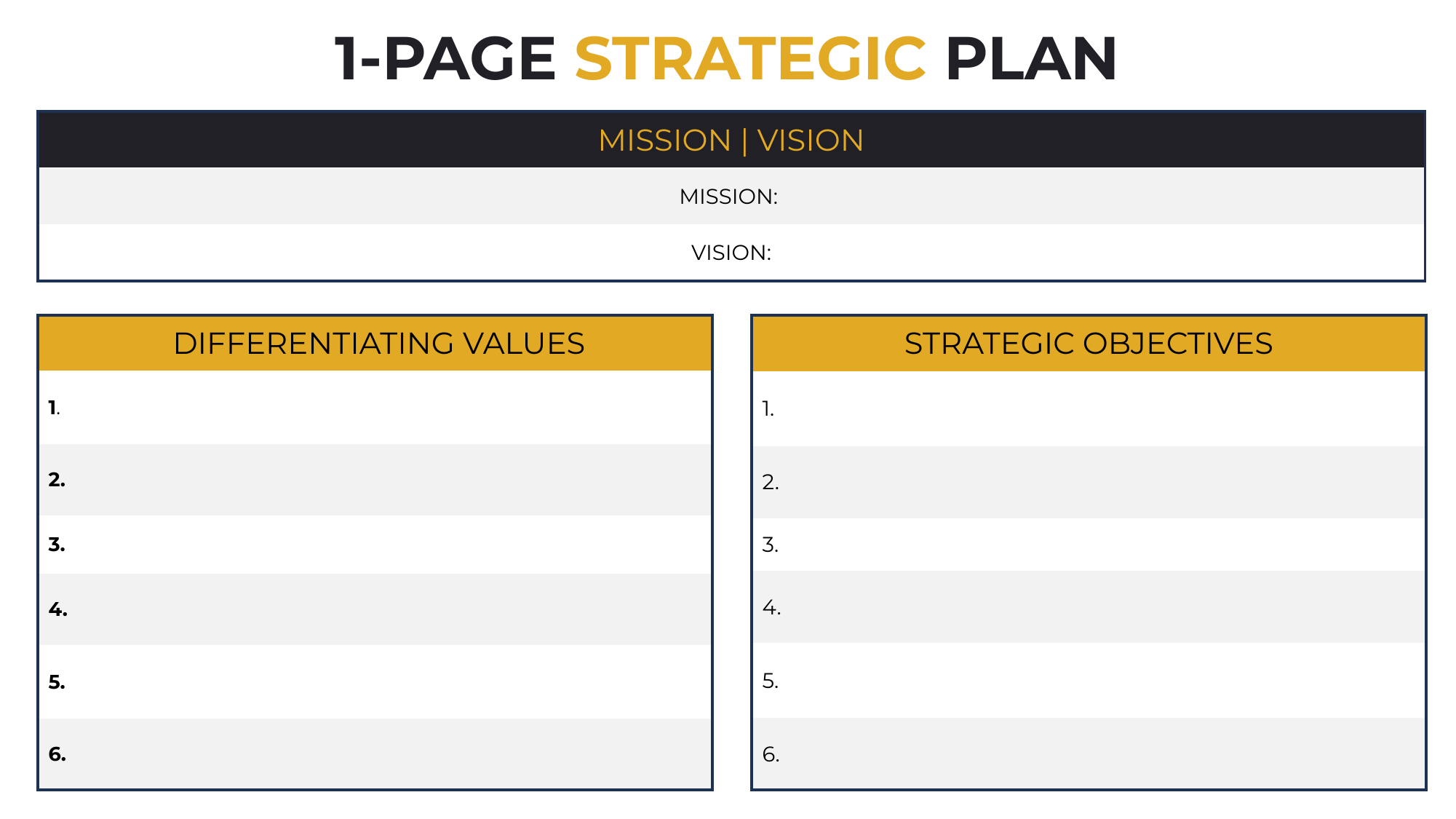

1-PAGE STRATEGIC PLAN

| MISSION | VISION |
| --- |
| MISSION: |
| VISION: |
| STRATEGIC OBJECTIVES |
| --- |
| 1. |
| 2. |
| 3. |
| 4. |
| 5. |
| 6. |

| DIFFERENTIATING VALUES |
| --- |
| 1. |
| 2. |
| 3. |
| 4. |
| 5. |
| 6. |